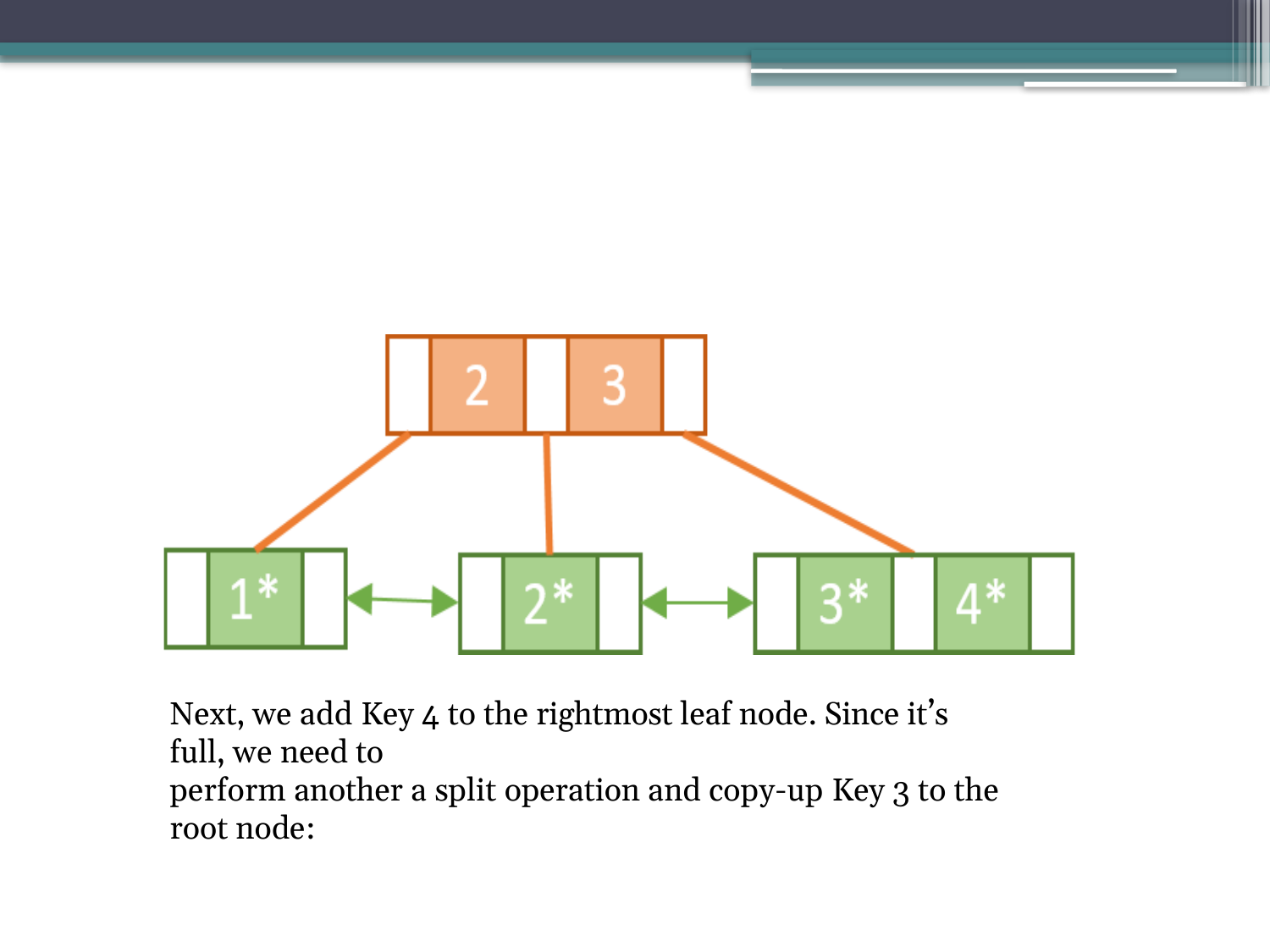

Next, we add Key 4 to the rightmost leaf node. Since it’s full, we need to
perform another a split operation and copy-up Key 3 to the root node: